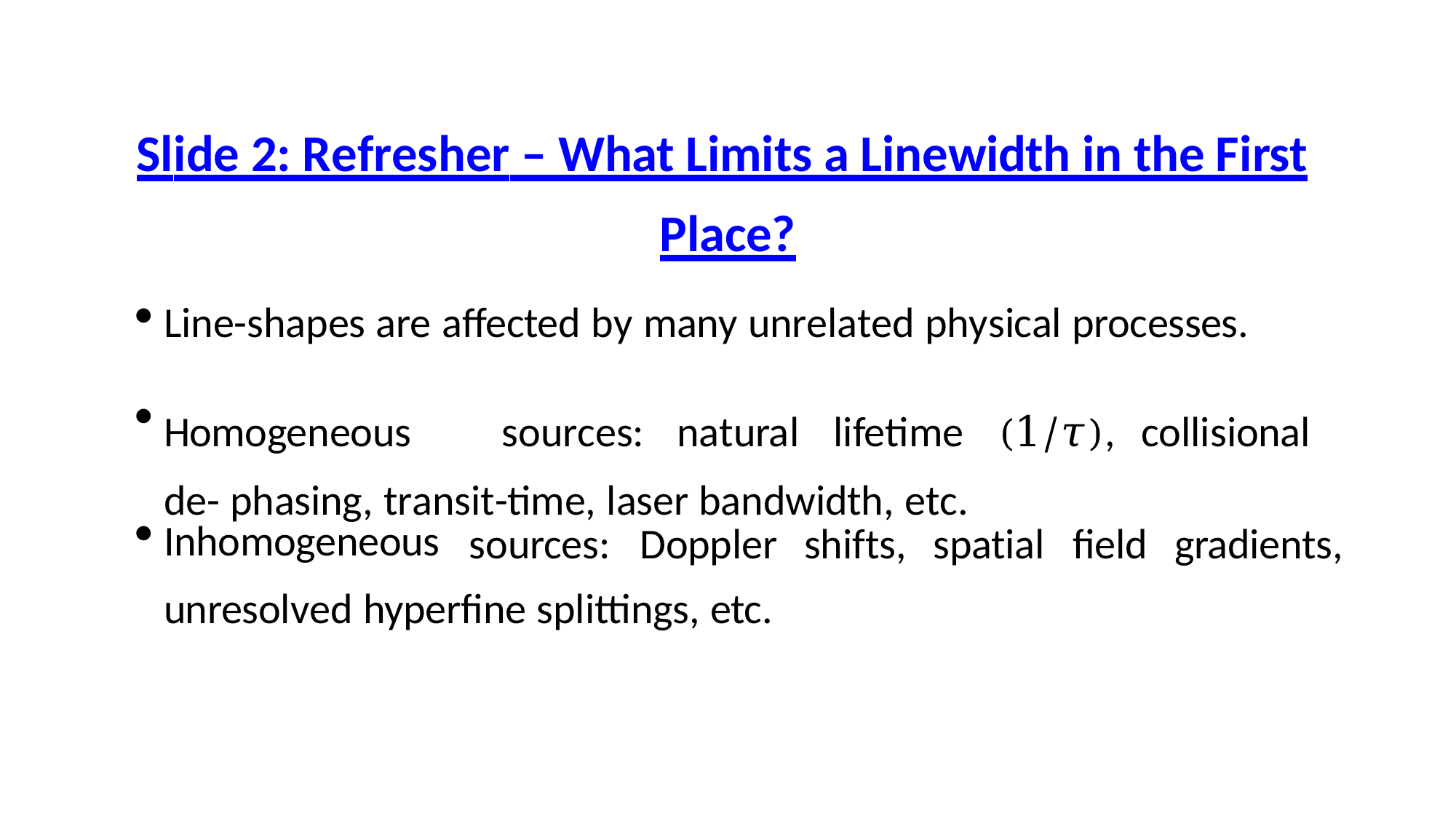

# Slide 2: Refresher – What Limits a Linewidth in the First
Place?
Line-shapes are affected by many unrelated physical processes.
Homogeneous	sources:	natural	lifetime	(1/𝜏),	collisional	de- phasing, transit-time, laser bandwidth, etc.
Inhomogeneous
sources:	Doppler	shifts,	spatial	field	gradients,
unresolved hyperfine splittings, etc.